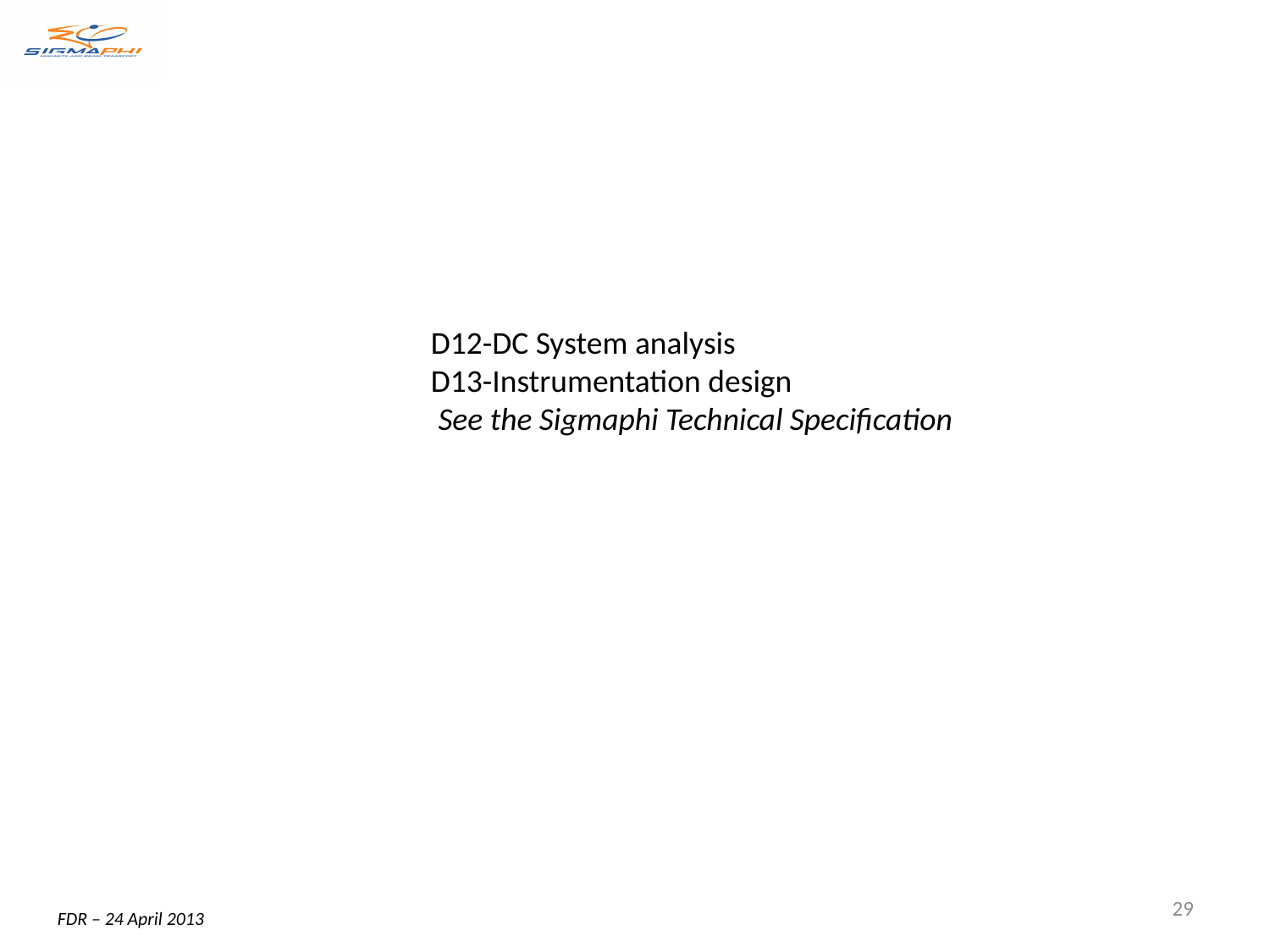

#
D12-DC System analysis
D13-Instrumentation design
 See the Sigmaphi Technical Specification
29